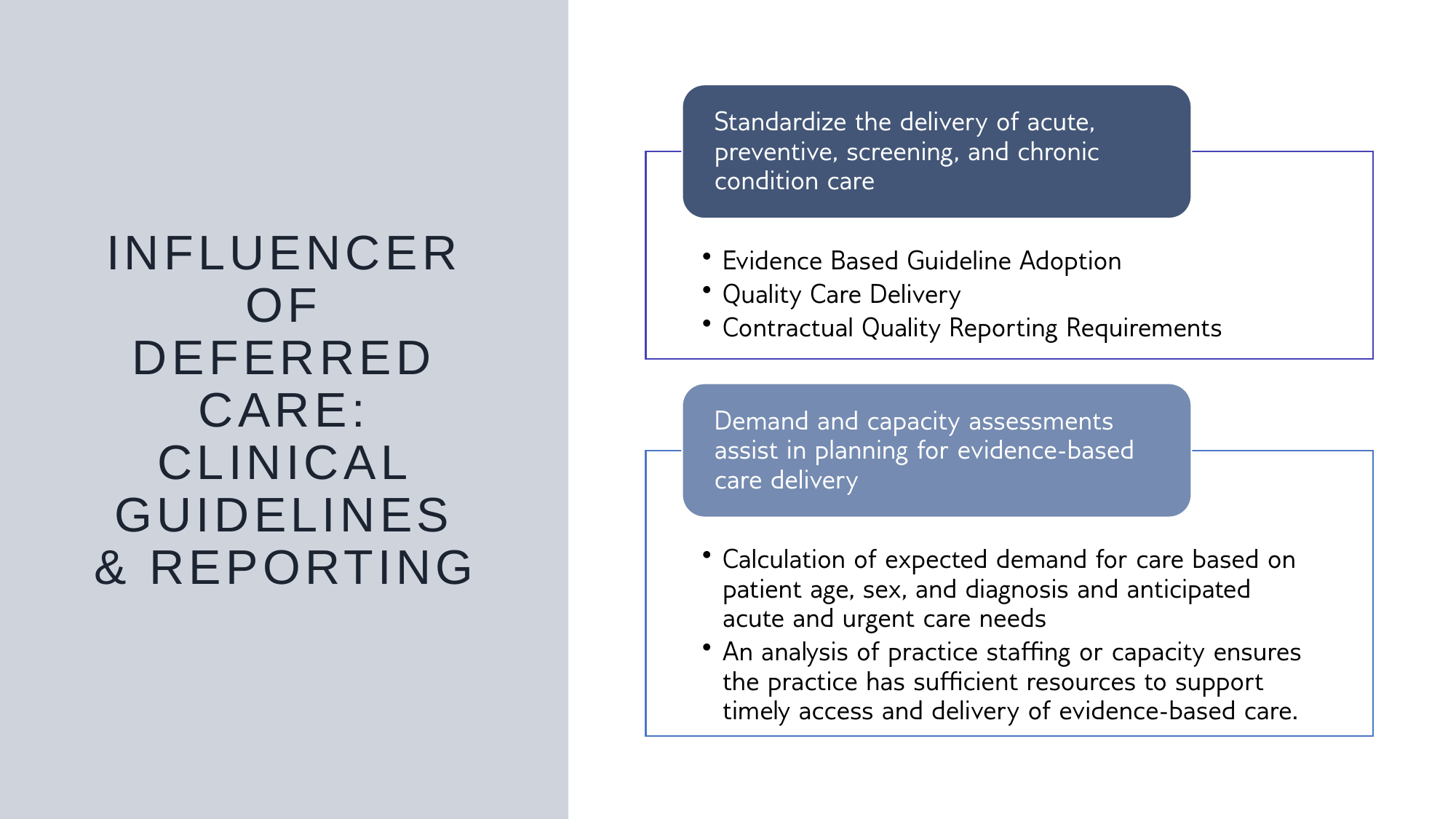

# Influencer of Deferred Care: Clinical Guidelines & Reporting
Evidence Based Guideline Adoption
Quality Care Delivery
Contractual Quality Reporting Requirements
Standardize the delivery of acute, preventive, screening, and chronic condition care
Calculation of expected demand for care based on patient age, sex, and diagnosis and anticipated acute and urgent care needs
An analysis of practice staffing or capacity ensures the practice has sufficient resources to support timely access and delivery of evidence-based care.
Demand and capacity assessments assist in planning for evidence-based care delivery